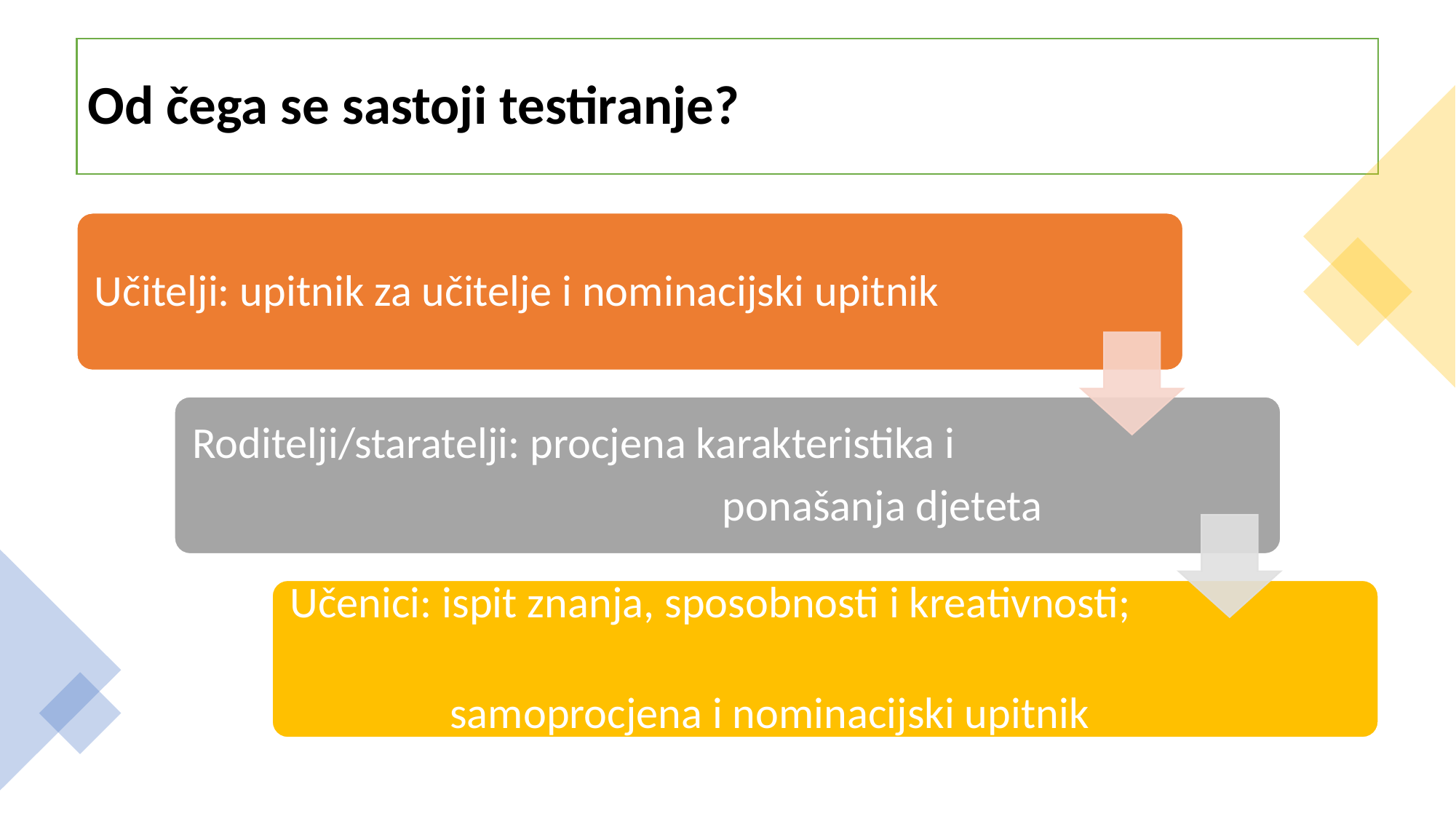

# Od čega se sastoji testiranje?

Učitelji: upitnik za učitelje i nominacijski upitnik

Roditelji/staratelji: procjena karakteristika i
                                                     ponašanja djeteta

Učenici: ispit znanja, sposobnosti i kreativnosti;
                samoprocjena i nominacijski upitnik